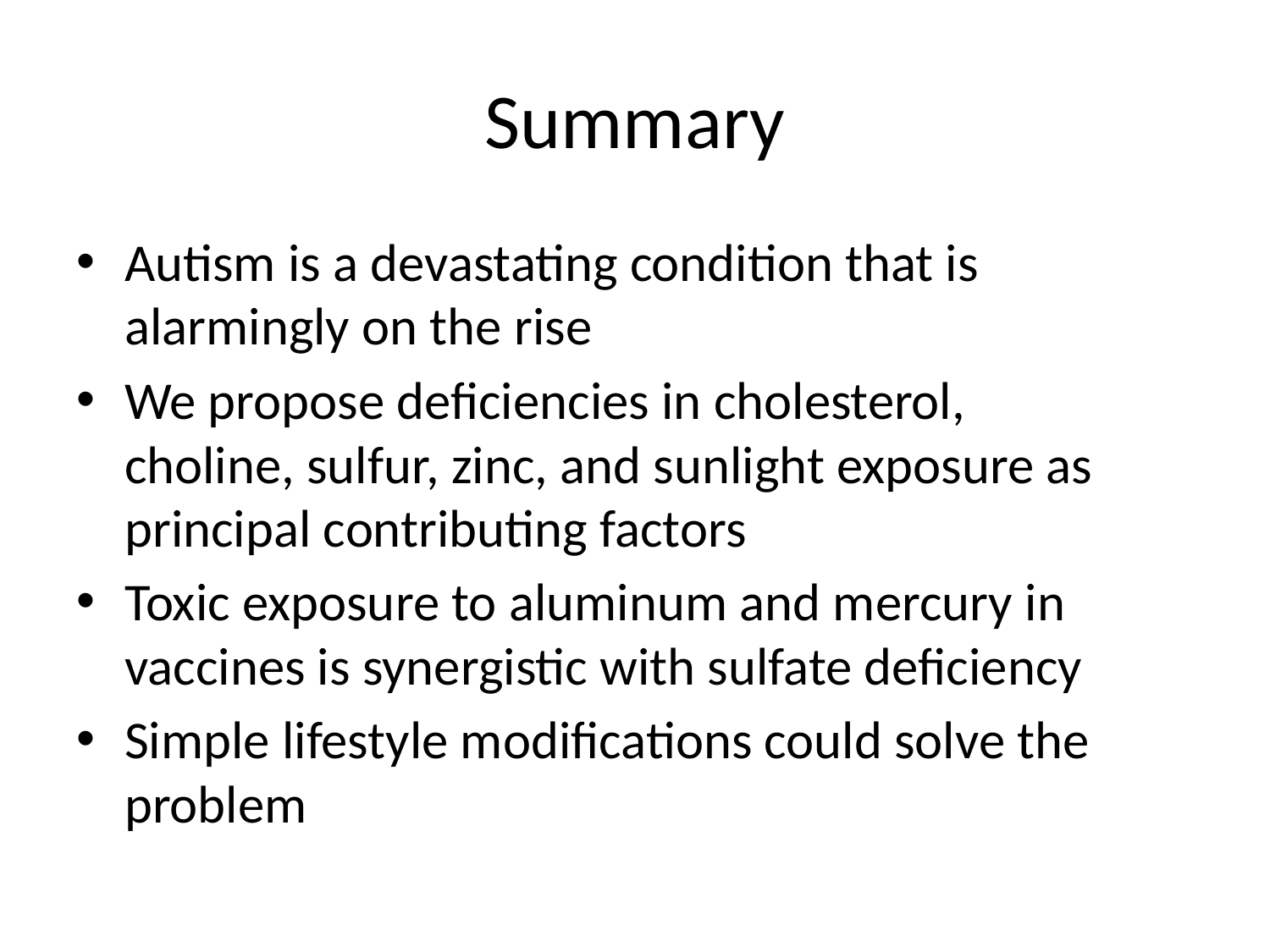

# Summary
Autism is a devastating condition that is alarmingly on the rise
We propose deficiencies in cholesterol, choline, sulfur, zinc, and sunlight exposure as principal contributing factors
Toxic exposure to aluminum and mercury in vaccines is synergistic with sulfate deficiency
Simple lifestyle modifications could solve the problem